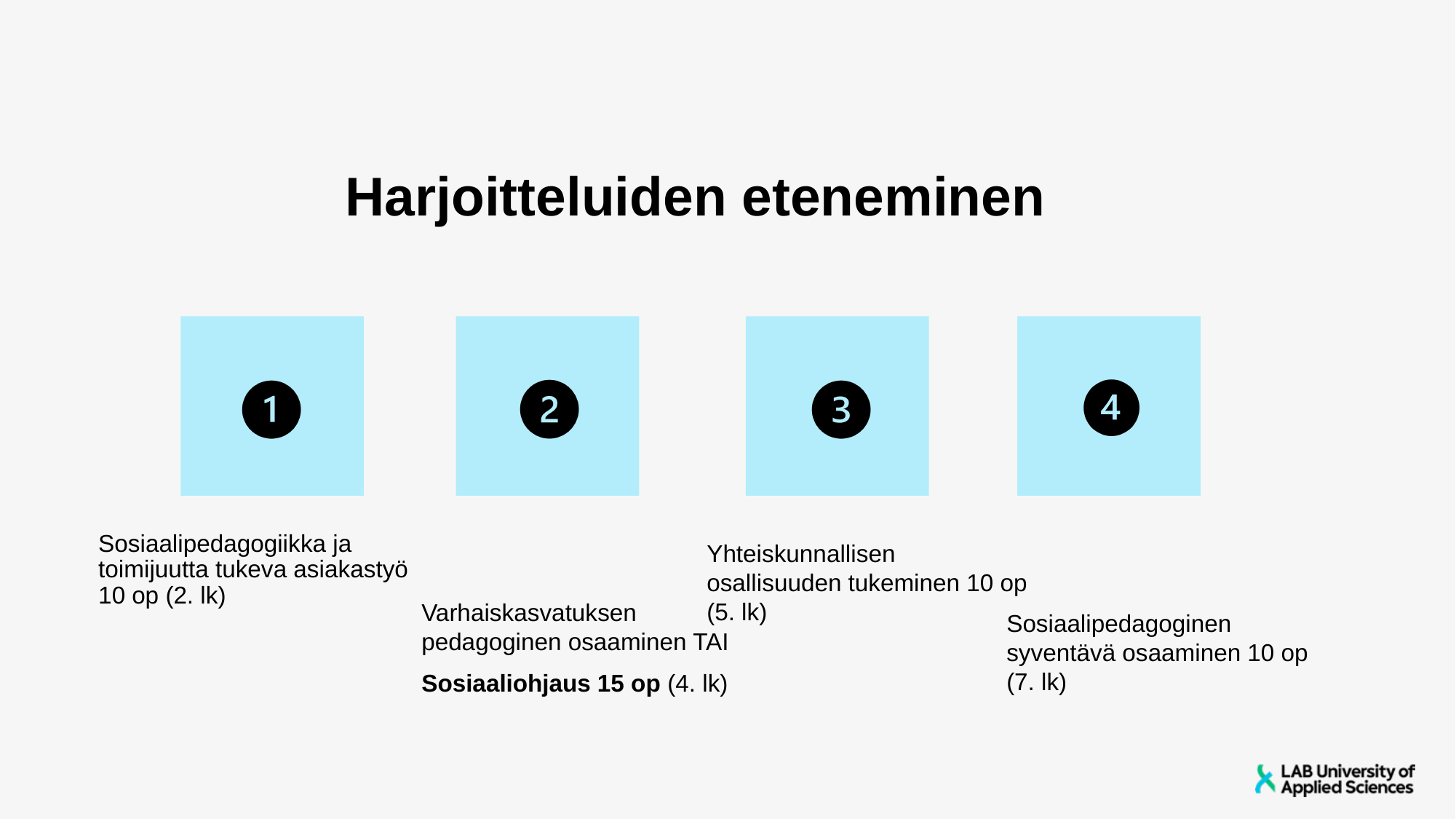

# Harjoitteluiden eteneminen
Sosiaalipedagogiikka ja toimijuutta tukeva asiakastyö 10 op (2. lk)
Yhteiskunnallisen osallisuuden tukeminen 10 op (5. lk)
Varhaiskasvatuksen pedagoginen osaaminen TAI
Sosiaaliohjaus 15 op (4. lk)
Sosiaalipedagoginen syventävä osaaminen 10 op (7. lk)